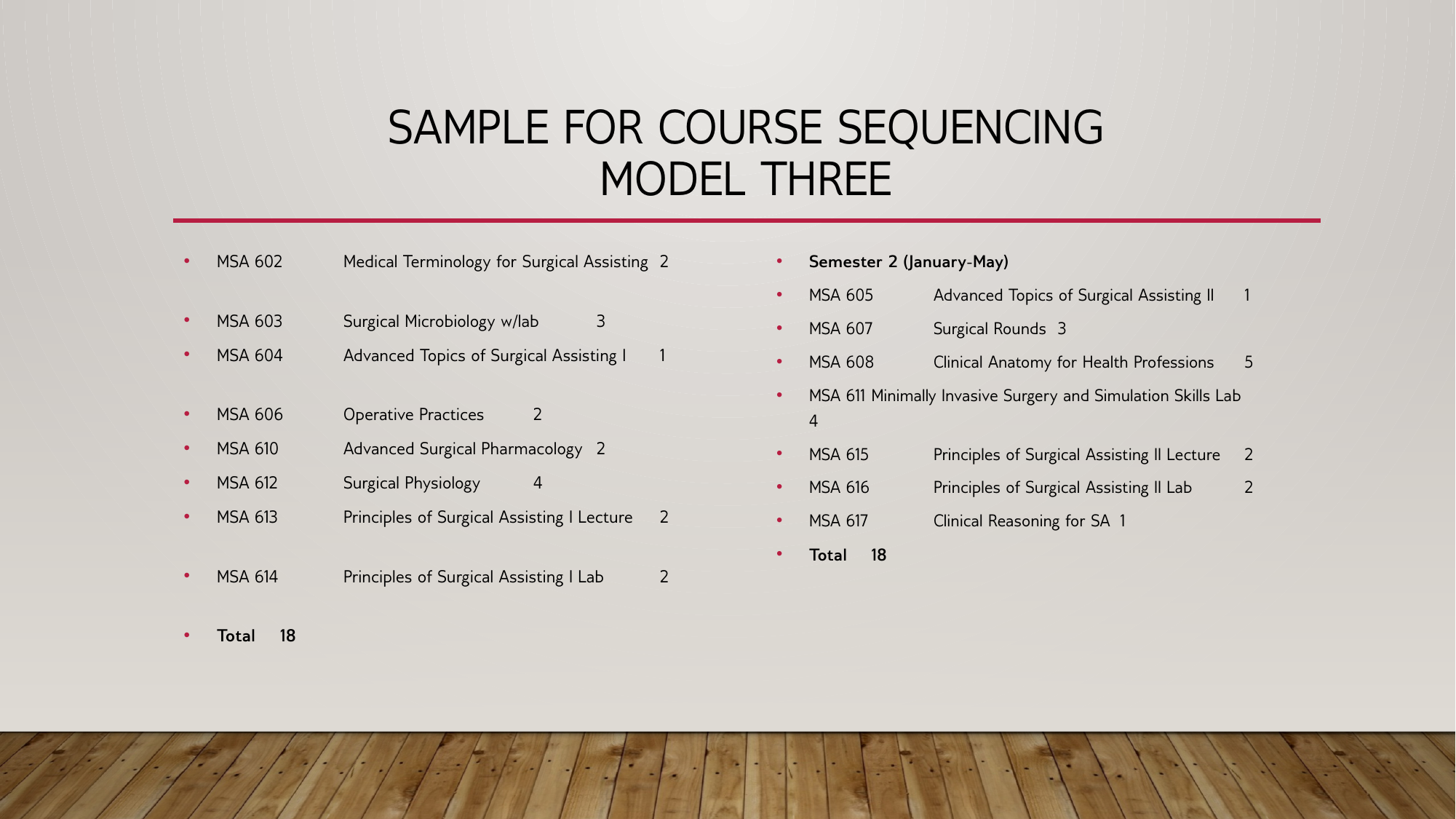

# Sample for course sequencing model three
MSA 602 	Medical Terminology for Surgical Assisting 	2
MSA 603 	Surgical Microbiology w/lab 	3
MSA 604 	Advanced Topics of Surgical Assisting I 	1
MSA 606 	Operative Practices 	2
MSA 610 	Advanced Surgical Pharmacology 	2
MSA 612 	Surgical Physiology 	4
MSA 613 	Principles of Surgical Assisting I Lecture 	2
MSA 614 	Principles of Surgical Assisting I Lab 	2
Total 	18

Semester 2 (January-May)
MSA 605 	Advanced Topics of Surgical Assisting II 	1
MSA 607 	Surgical Rounds 	3
MSA 608 	Clinical Anatomy for Health Professions 	5
MSA 611 	Minimally Invasive Surgery and Simulation Skills Lab 	4
MSA 615 	Principles of Surgical Assisting II Lecture 	2
MSA 616 	Principles of Surgical Assisting II Lab 	2
MSA 617 	Clinical Reasoning for SA 	1
Total 	18